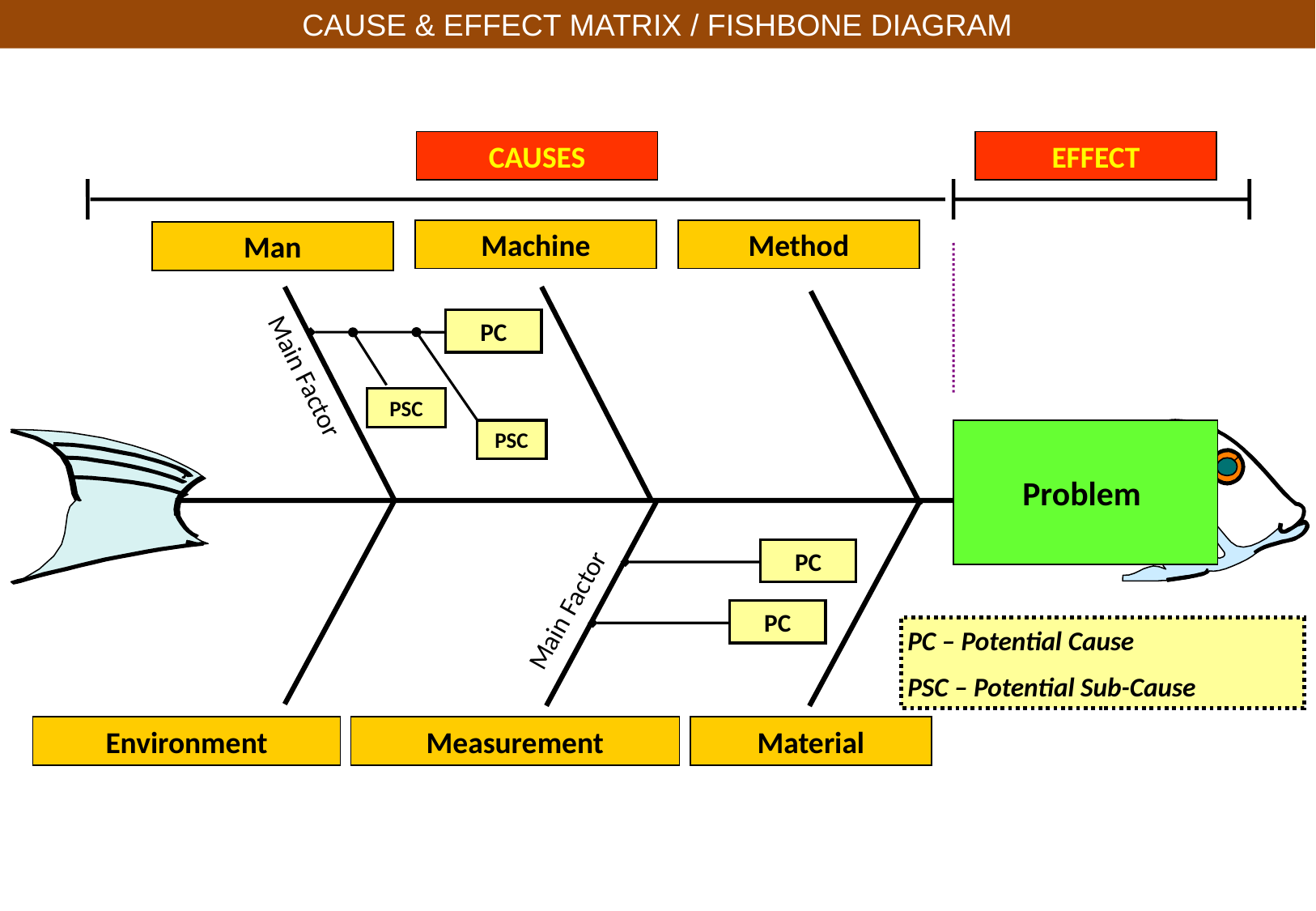

CAUSE & EFFECT MATRIX / FISHBONE DIAGRAM
CAUSES
EFFECT

Machine
Method
Man

PC

Main Factor
PSC

Problem
PSC

PC

Main Factor
PC
PC – Potential Cause
PSC – Potential Sub-Cause

Environment
Measurement
Material